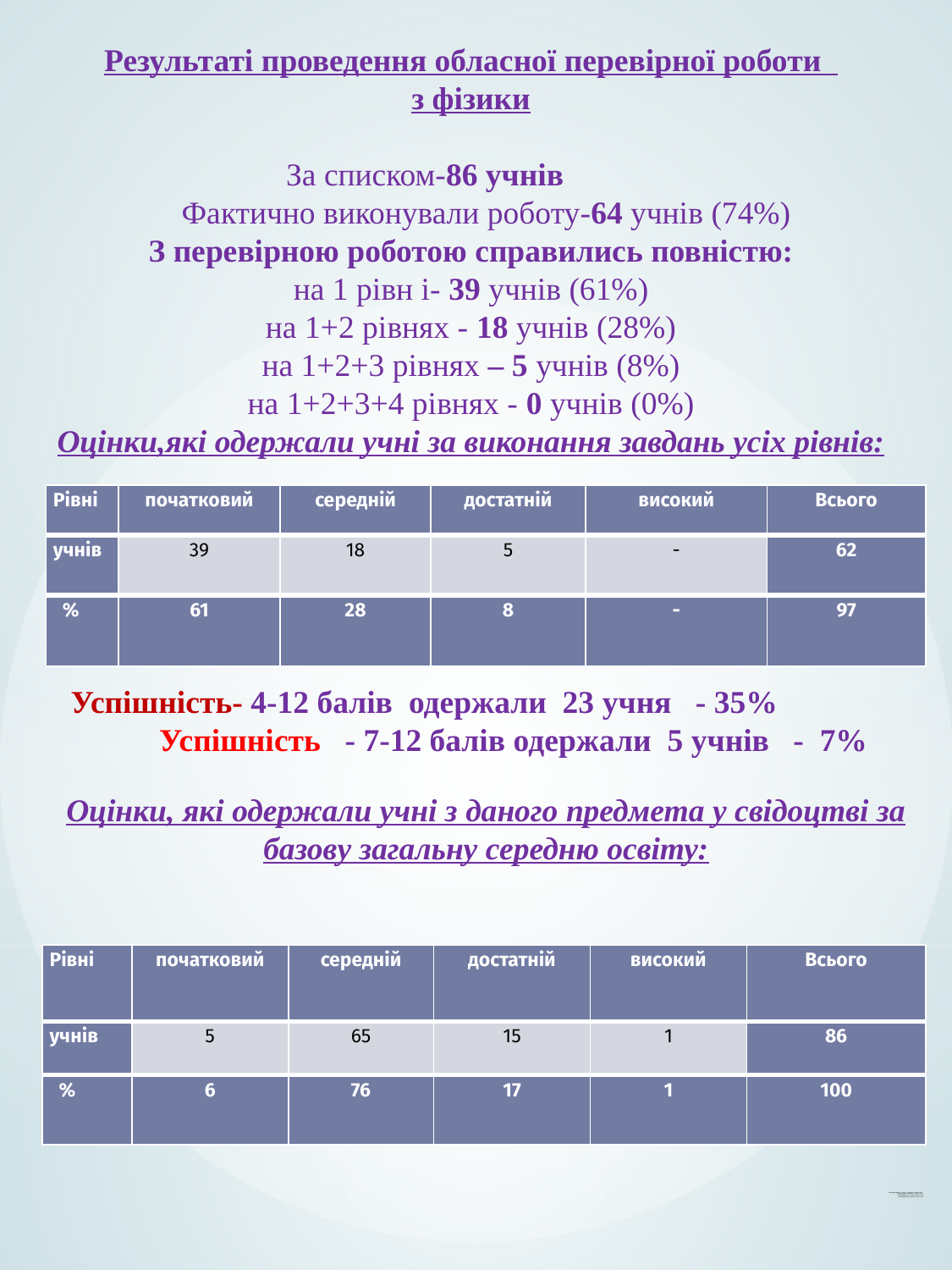

Результаті проведення обласної перевірної роботи
з фізики

                                За списком-86 учнів
                   Фактично виконували роботу-64 учнів (74%)
З перевірною роботою справились повністю:
на 1 рівн і- 39 учнів (61%)
на 1+2 рівнях - 18 учнів (28%)
на 1+2+3 рівнях – 5 учнів (8%)
на 1+2+3+4 рівнях - 0 учнів (0%)
Оцінки,які одержали учні за виконання завдань усіх рівнів:
| Рівні | початковий | середній | достатній | високий | Всього |
| --- | --- | --- | --- | --- | --- |
| учнів | 39 | 18 | 5 | - | 62 |
| % | 61 | 28 | 8 | - | 97 |

Успішність- 4-12 балів  одержали  23 учня   - 35%                      Успішність   - 7-12 балів одержали  5 учнів   -  7%

Оцінки, які одержали учні з даного предмета у свідоцтві за базову загальну середню освіту:

| Рівні | початковий | середній | достатній | високий | Всього |
| --- | --- | --- | --- | --- | --- |
| учнів | 5 | 65 | 15 | 1 | 86 |
| % | 6 | 76 | 17 | 1 | 100 |
# Початковий рівень  (1-3 бала)-  одержали  10 учнів (10%) Середній рівень (4-6 Балів)- 64 учня  ( 64 %) Достатній рівень (7-9 балів)-25 учнів (25 %) Високій рівень (9-12 балів)- 1 учень  (1 %)
|  |  |  |  |  |  |  |  |  |  |  |  |  |  |
| --- | --- | --- | --- | --- | --- | --- | --- | --- | --- | --- | --- | --- | --- |
|  |  |  |  |  |  |  |  |  |  |  |  |  |  |